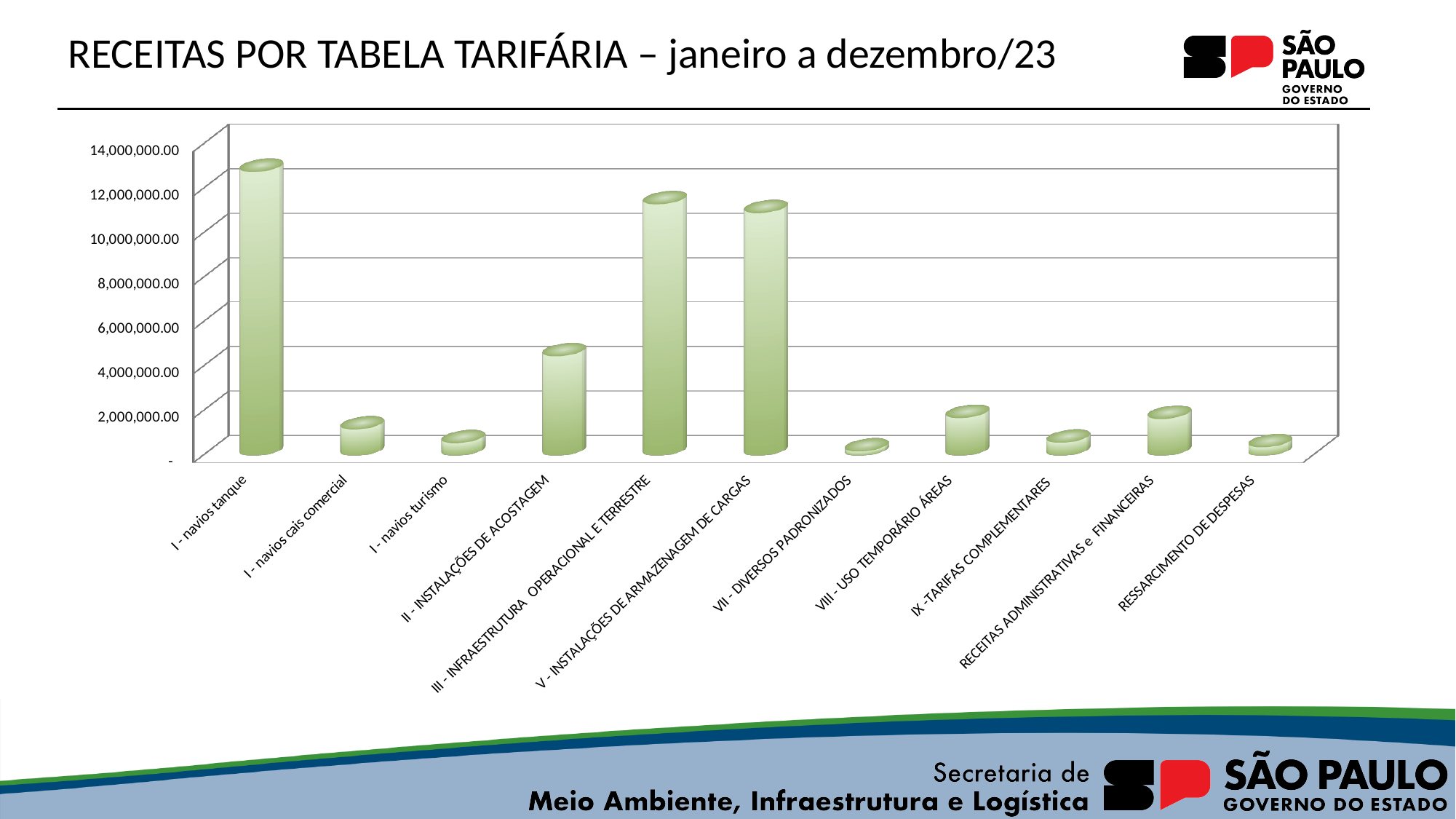

# RECEITAS POR TABELA TARIFÁRIA – janeiro a dezembro/23

[unsupported chart]